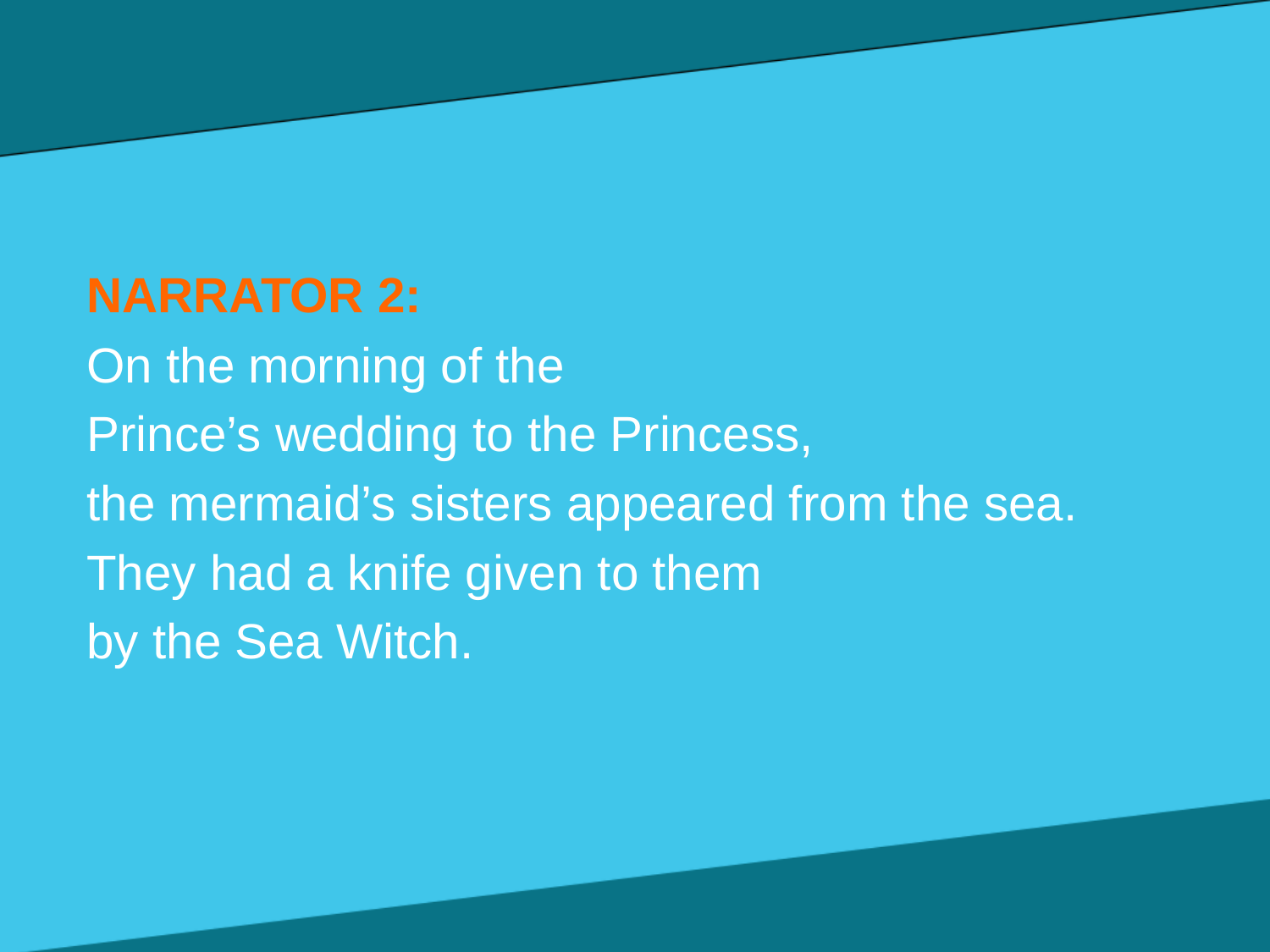

NARRATOR 2:
On the morning of the
Prince’s wedding to the Princess,
the mermaid’s sisters appeared from the sea.
They had a knife given to them
by the Sea Witch.